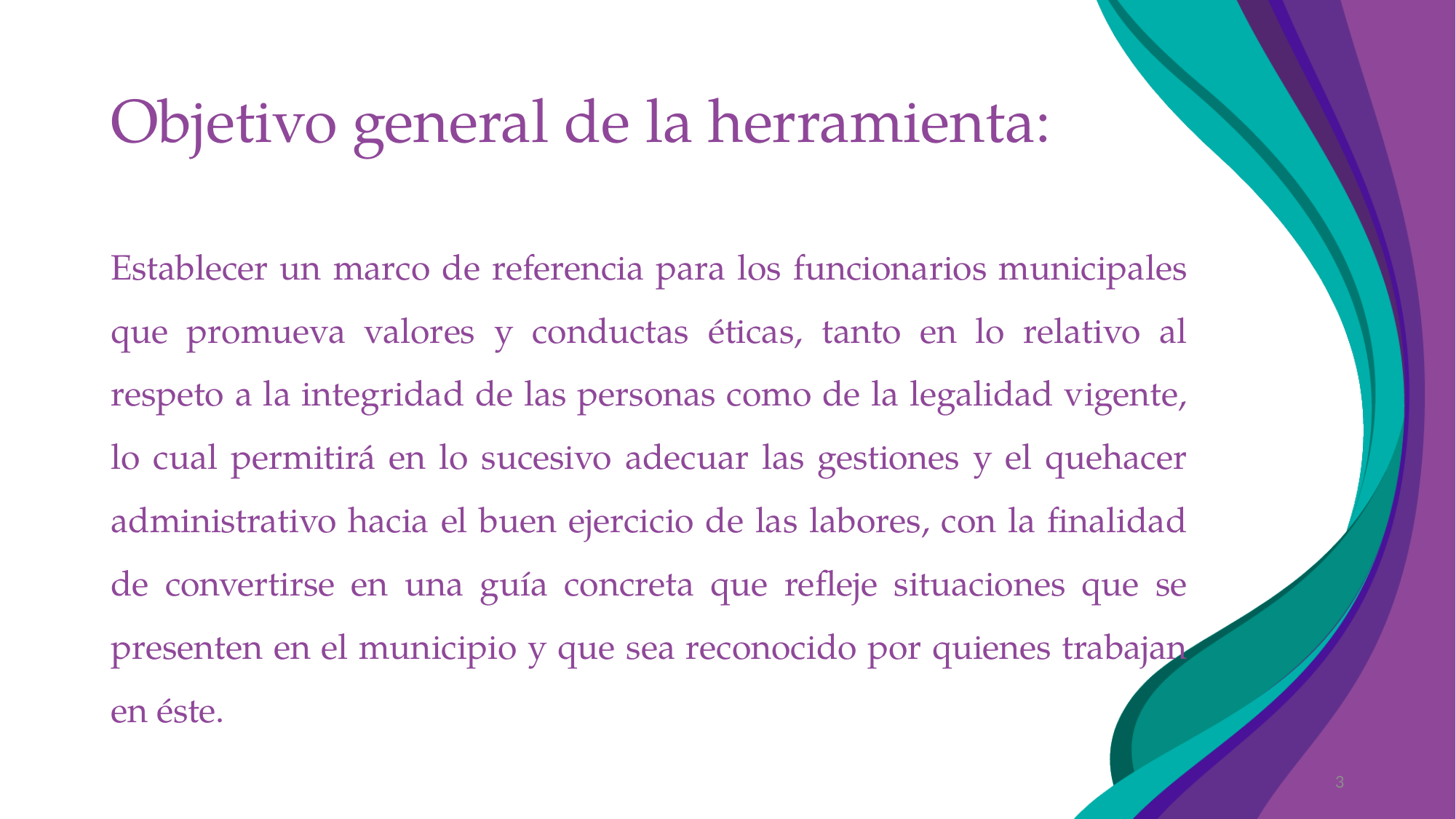

# Objetivo general de la herramienta:
Establecer un marco de referencia para los funcionarios municipales que promueva valores y conductas éticas, tanto en lo relativo al respeto a la integridad de las personas como de la legalidad vigente, lo cual permitirá en lo sucesivo adecuar las gestiones y el quehacer administrativo hacia el buen ejercicio de las labores, con la finalidad de convertirse en una guía concreta que refleje situaciones que se presenten en el municipio y que sea reconocido por quienes trabajan en éste.

3